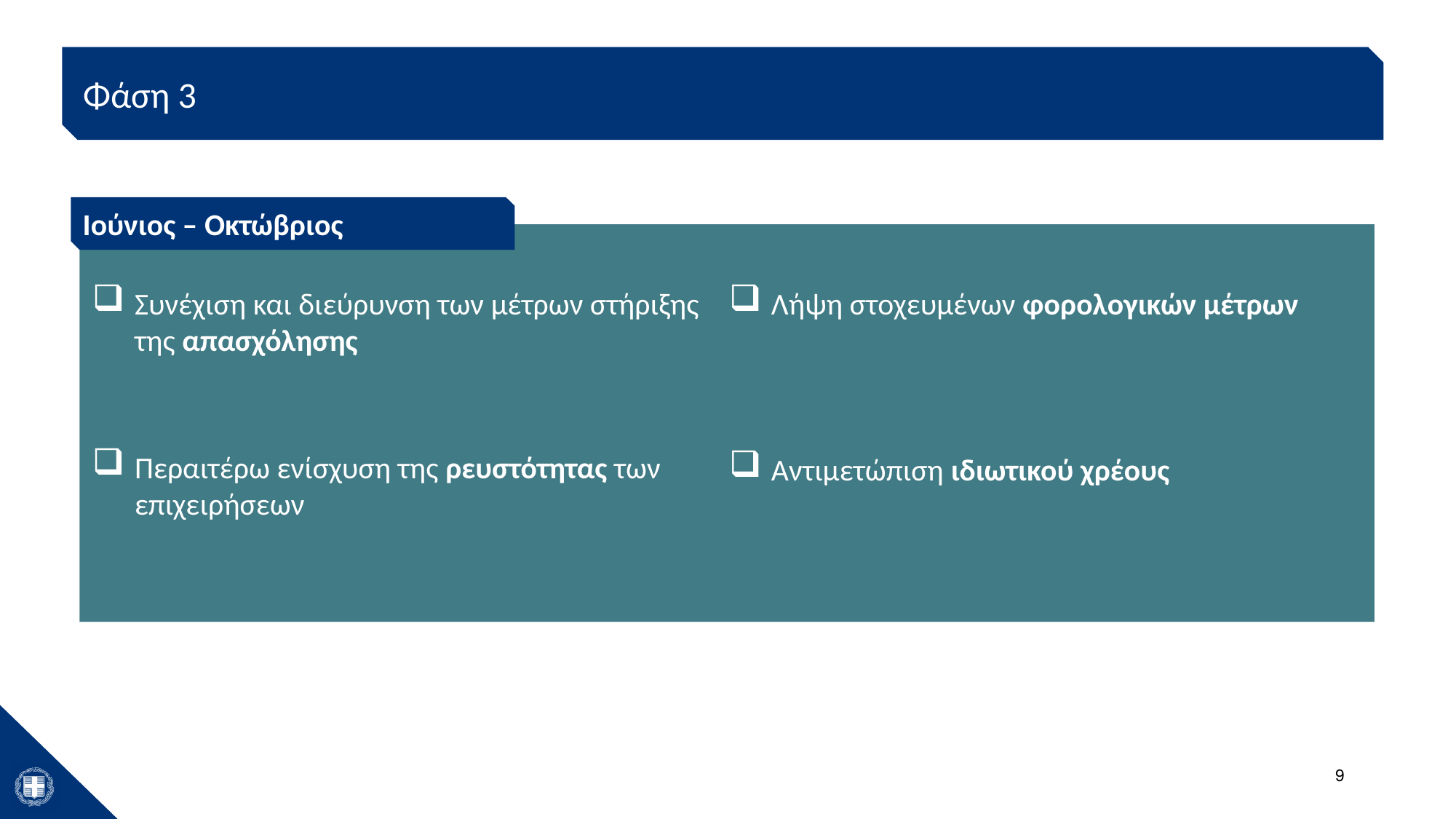

Φάση 3
Ιούνιος – Οκτώβριος
Συνέχιση και διεύρυνση των μέτρων στήριξης της απασχόλησης

Περαιτέρω ενίσχυση της ρευστότητας των επιχειρήσεων

Λήψη στοχευμένων φορολογικών μέτρων

Αντιμετώπιση ιδιωτικού χρέους
9